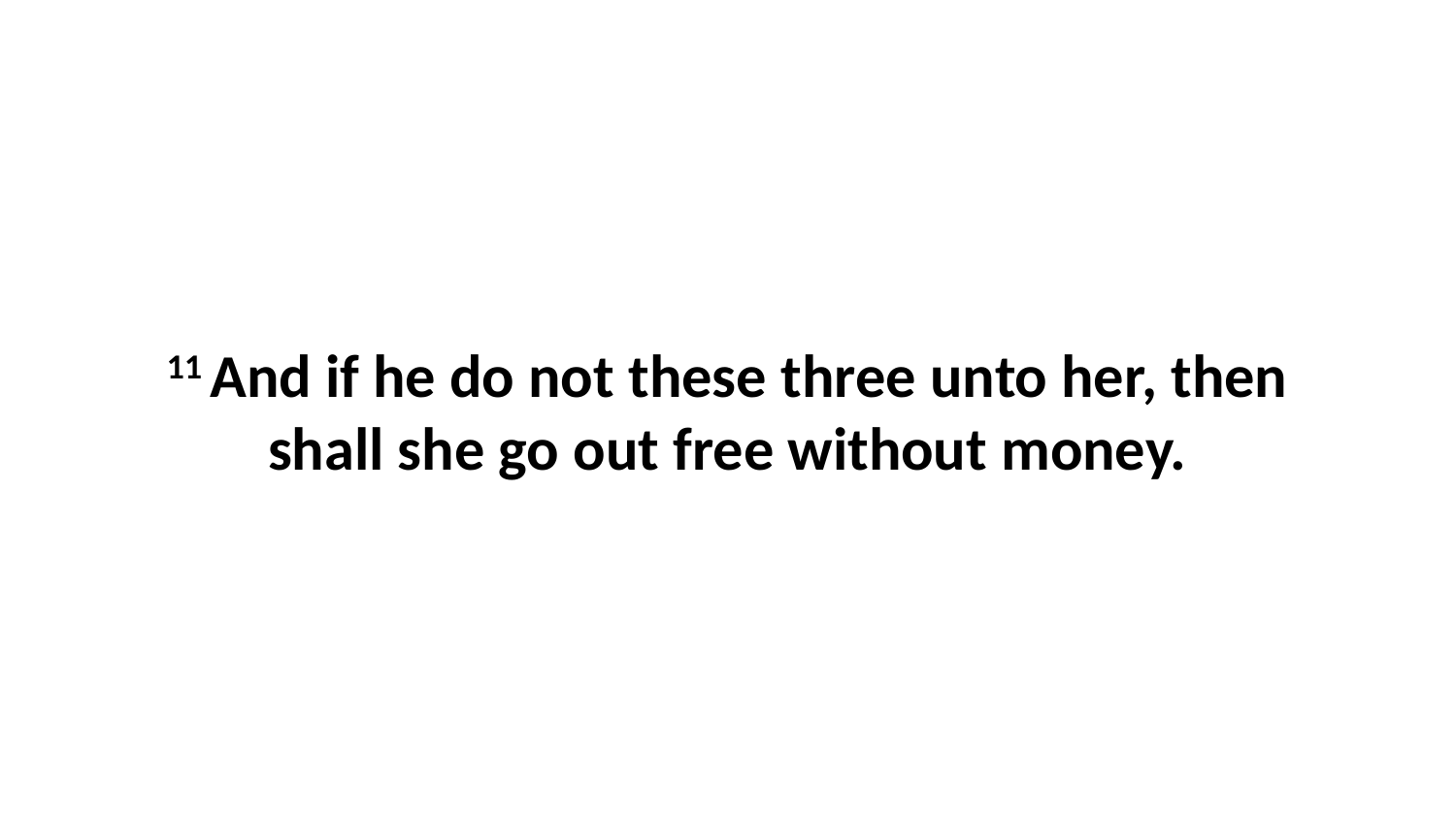

11 And if he do not these three unto her, then shall she go out free without money.